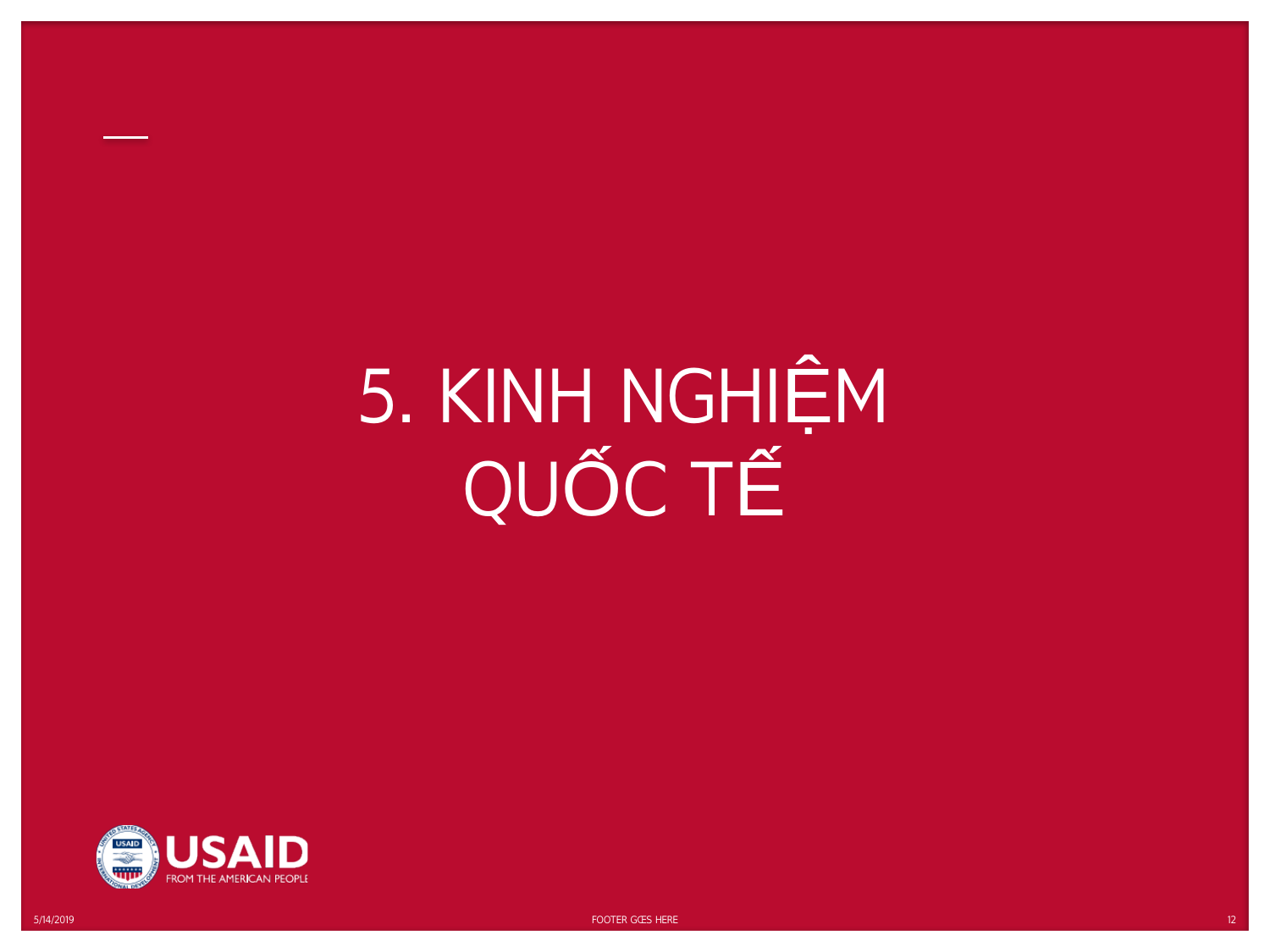

# 5. KINH NGHIỆM QUỐC TẾ
5/14/2019
FOOTER GOES HERE
12